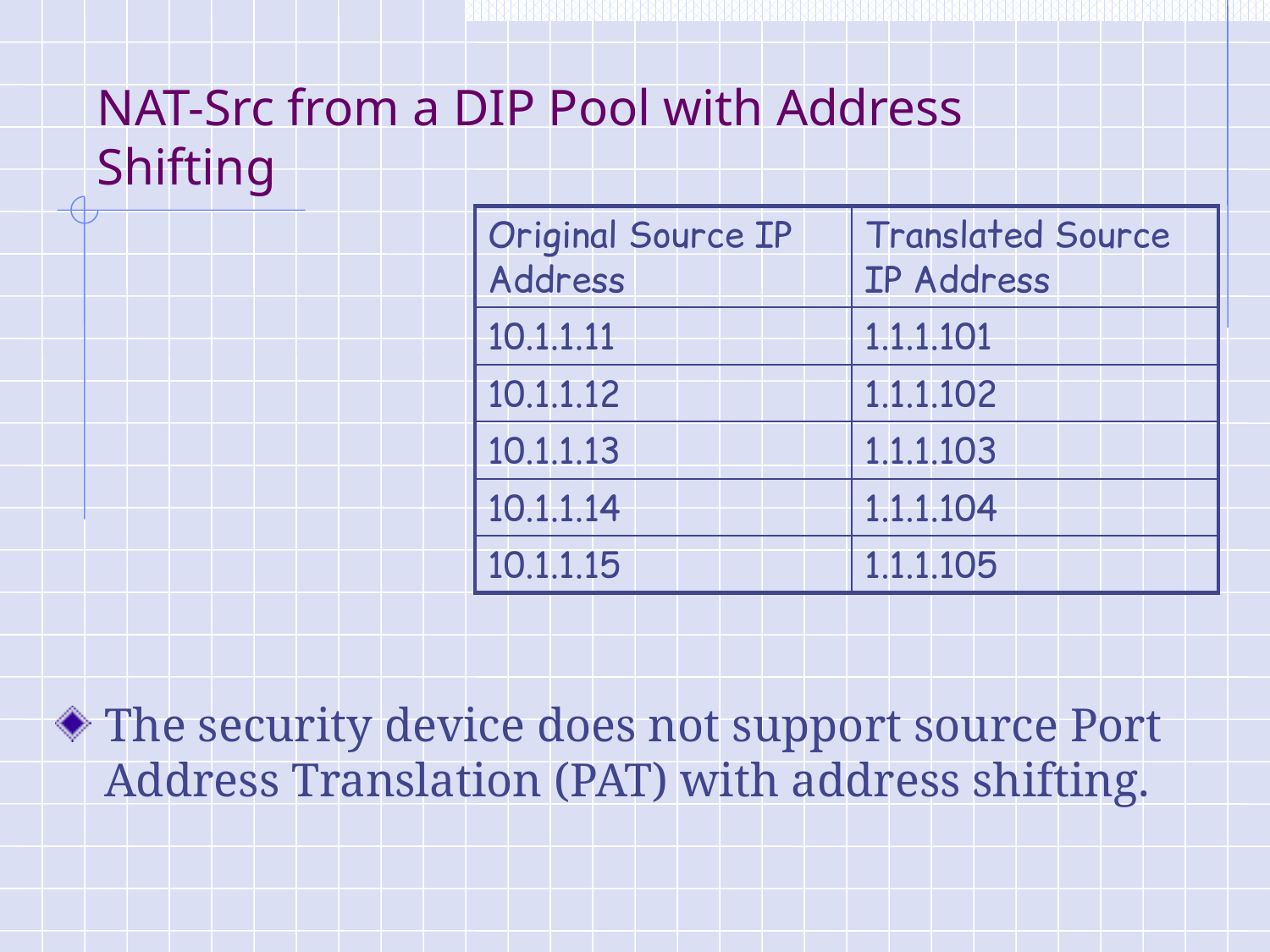

# NAT-Src from a DIP Pool with Address Shifting
| Original Source IP Address | Translated Source IP Address |
| --- | --- |
| 10.1.1.11 | 1.1.1.101 |
| 10.1.1.12 | 1.1.1.102 |
| 10.1.1.13 | 1.1.1.103 |
| 10.1.1.14 | 1.1.1.104 |
| 10.1.1.15 | 1.1.1.105 |

The security device does not support source Port Address Translation (PAT) with address shifting.